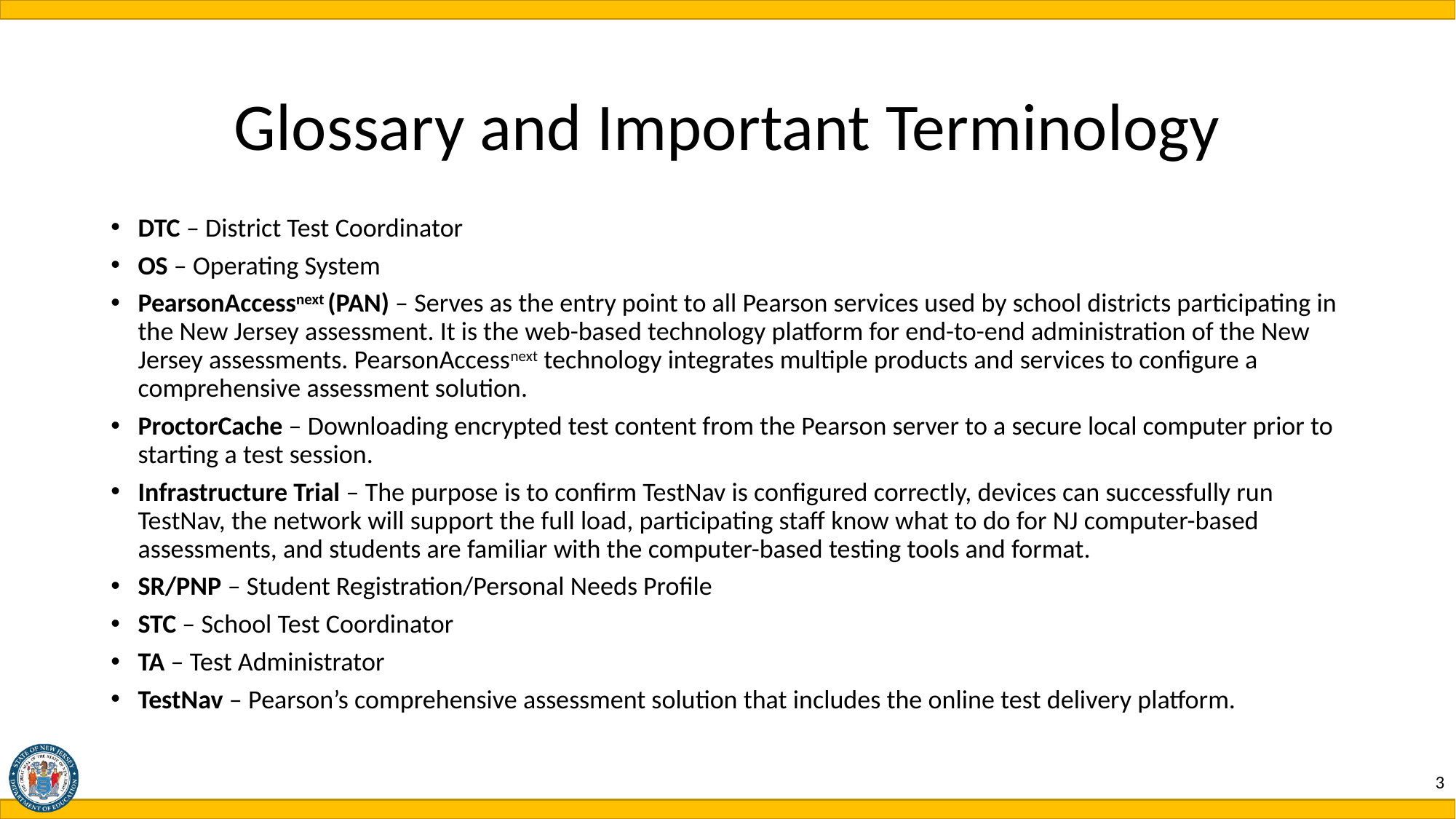

# Glossary and Important Terminology
DTC – District Test Coordinator
OS – Operating System
PearsonAccessnext (PAN) – Serves as the entry point to all Pearson services used by school districts participating in the New Jersey assessment. It is the web-based technology platform for end-to-end administration of the New Jersey assessments. PearsonAccessnext technology integrates multiple products and services to configure a comprehensive assessment solution.
ProctorCache – Downloading encrypted test content from the Pearson server to a secure local computer prior to starting a test session.
Infrastructure Trial – The purpose is to confirm TestNav is configured correctly, devices can successfully run TestNav, the network will support the full load, participating staff know what to do for NJ computer-based assessments, and students are familiar with the computer-based testing tools and format.
SR/PNP – Student Registration/Personal Needs Profile
STC – School Test Coordinator
TA – Test Administrator
TestNav – Pearson’s comprehensive assessment solution that includes the online test delivery platform.
3